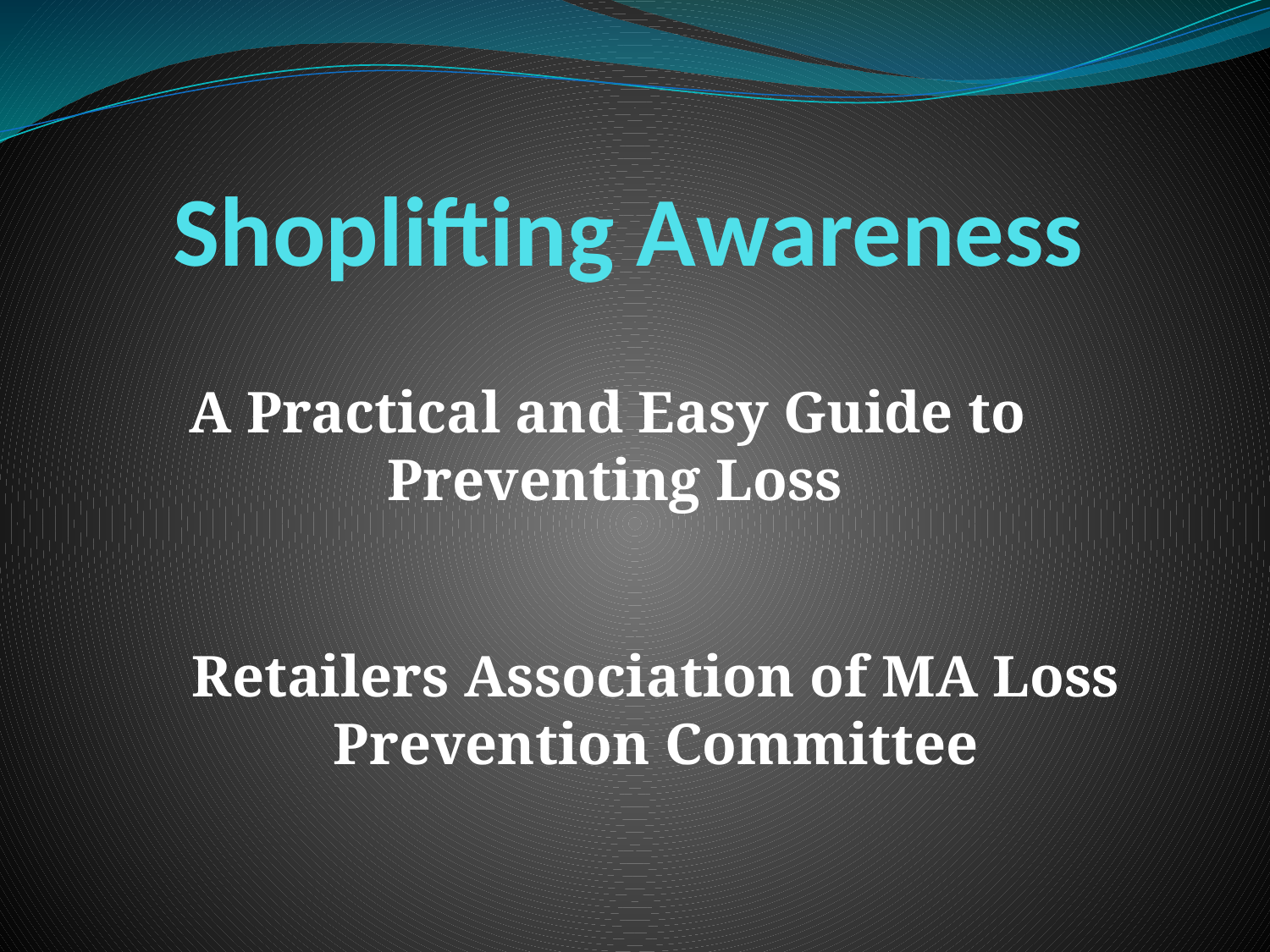

# Shoplifting Awareness
A Practical and Easy Guide to
Preventing Loss

Retailers Association of MA Loss Prevention Committee